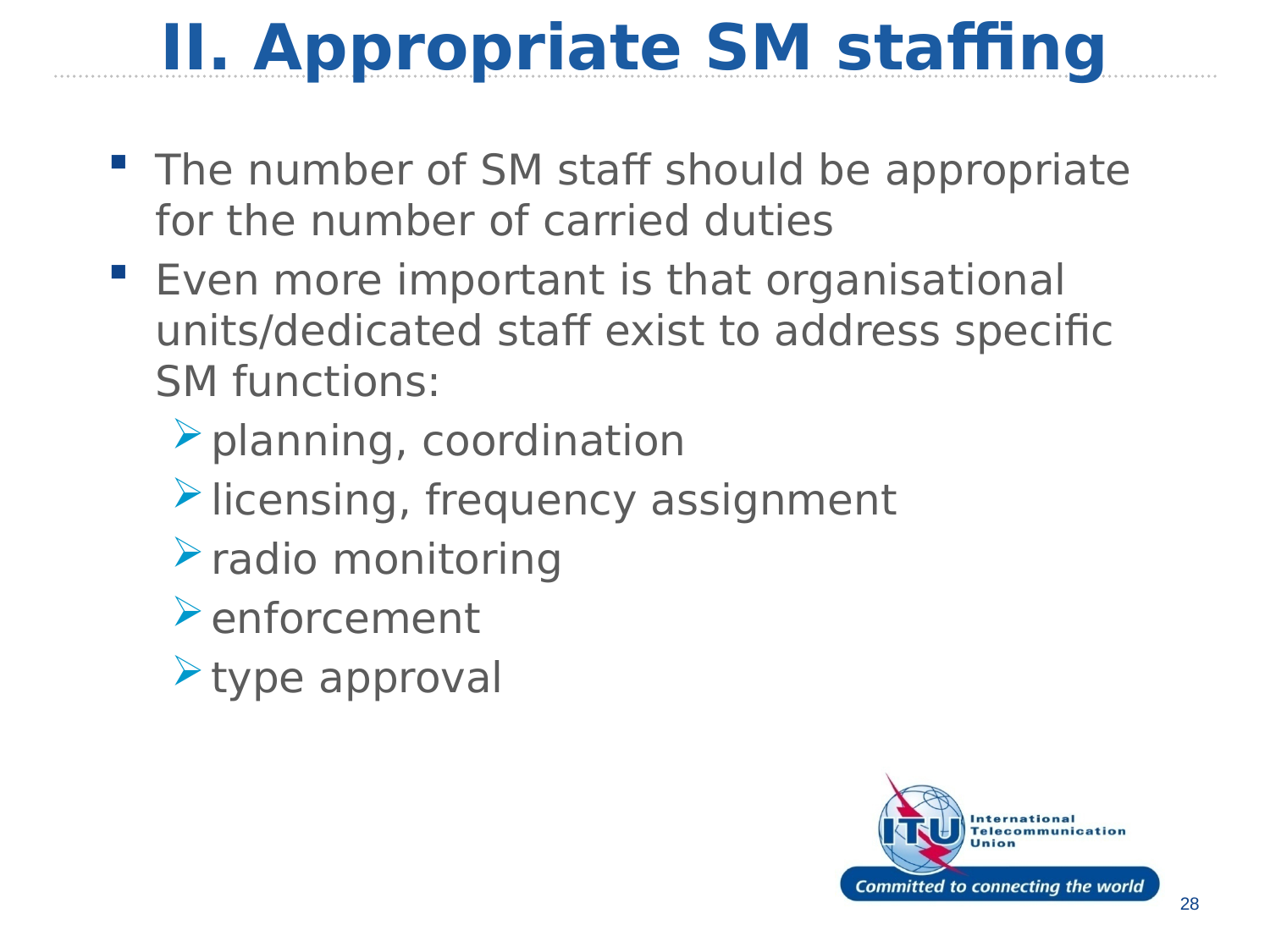

II. Appropriate SM staffing
The number of SM staff should be appropriate for the number of carried duties
Even more important is that organisational units/dedicated staff exist to address specific SM functions:
planning, coordination
licensing, frequency assignment
radio monitoring
enforcement
type approval
28